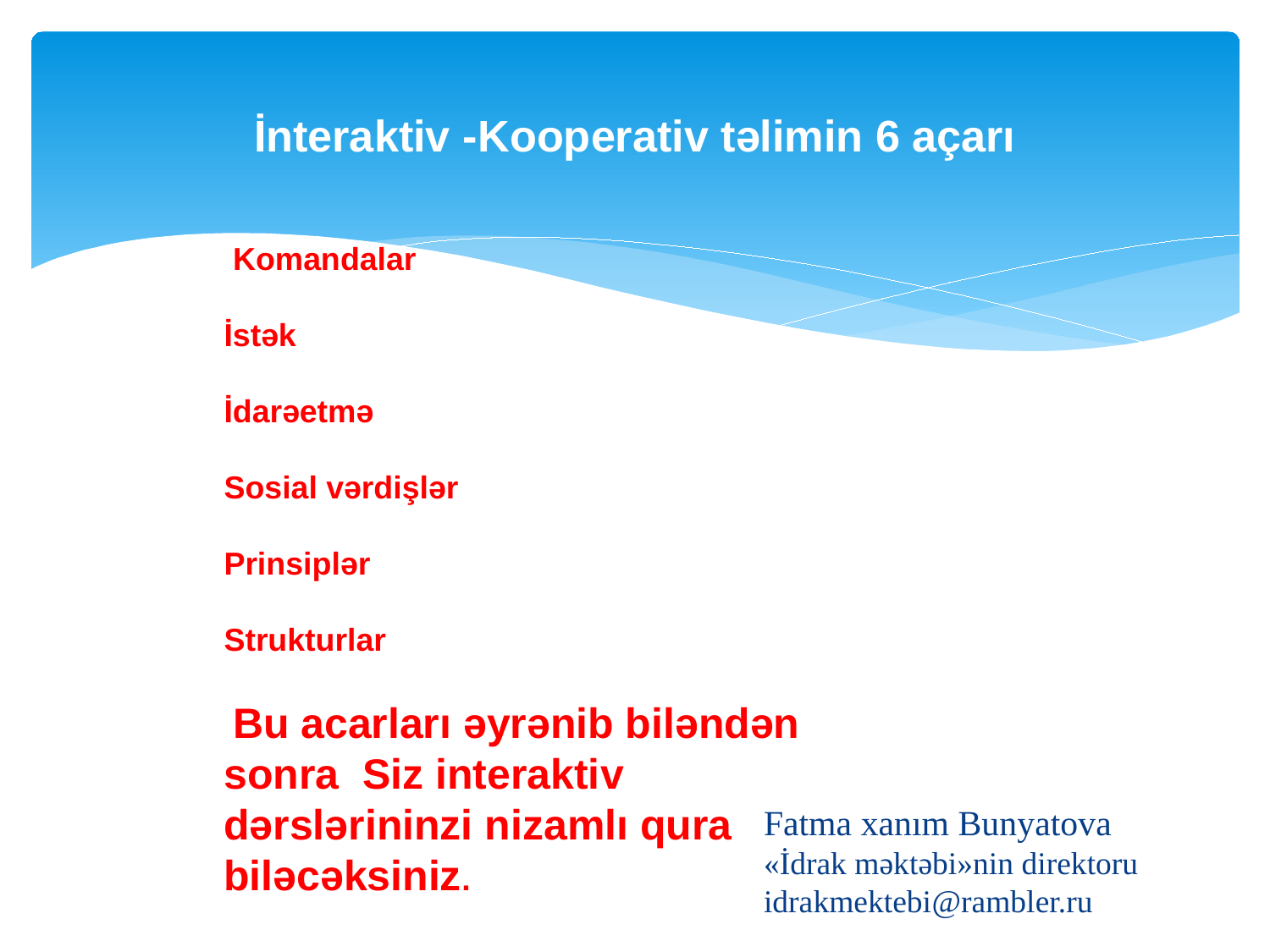

# İnteraktiv -Kooperativ təlimin 6 açarı
 Komandalar

İstək

İdarəetmə

Sosial vərdişlər

Prinsiplər

Strukturlar

 Bu acarları əyrənib biləndən sonra  Siz interaktiv dərslərininzi nizamlı qura biləcəksiniz.

Fatma xanım Bunyatova
«İdrak məktəbi»nin direktoru  idrakmektebi@rambler.ru